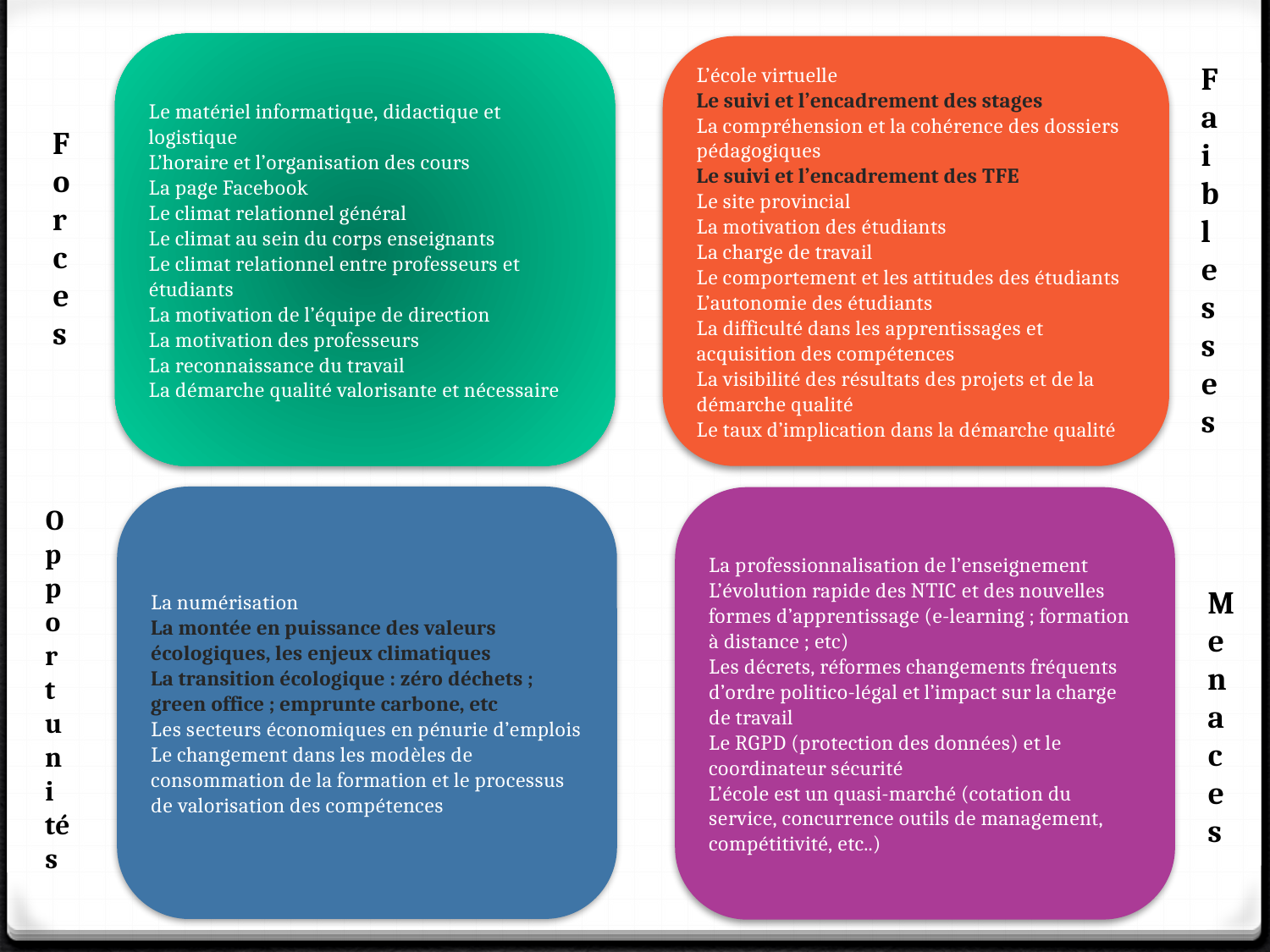

Le matériel informatique, didactique et logistique
L’horaire et l’organisation des cours
La page Facebook
Le climat relationnel général
Le climat au sein du corps enseignants
Le climat relationnel entre professeurs et étudiants
La motivation de l’équipe de direction
La motivation des professeurs
La reconnaissance du travail
La démarche qualité valorisante et nécessaire
L’école virtuelle
Le suivi et l’encadrement des stages
La compréhension et la cohérence des dossiers pédagogiques
Le suivi et l’encadrement des TFE
Le site provincial
La motivation des étudiants
La charge de travail
Le comportement et les attitudes des étudiants
L’autonomie des étudiants
La difficulté dans les apprentissages et acquisition des compétences
La visibilité des résultats des projets et de la démarche qualité
Le taux d’implication dans la démarche qualité
Faiblesses
Forces
La numérisation
La montée en puissance des valeurs écologiques, les enjeux climatiques
La transition écologique : zéro déchets ; green office ; emprunte carbone, etc
Les secteurs économiques en pénurie d’emplois
Le changement dans les modèles de consommation de la formation et le processus de valorisation des compétences
La professionnalisation de l’enseignement
L’évolution rapide des NTIC et des nouvelles formes d’apprentissage (e-learning ; formation à distance ; etc)
Les décrets, réformes changements fréquents d’ordre politico-légal et l’impact sur la charge de travail
Le RGPD (protection des données) et le coordinateur sécurité
L’école est un quasi-marché (cotation du service, concurrence outils de management, compétitivité, etc..)
Oppor
tuni
tés
M
enaces